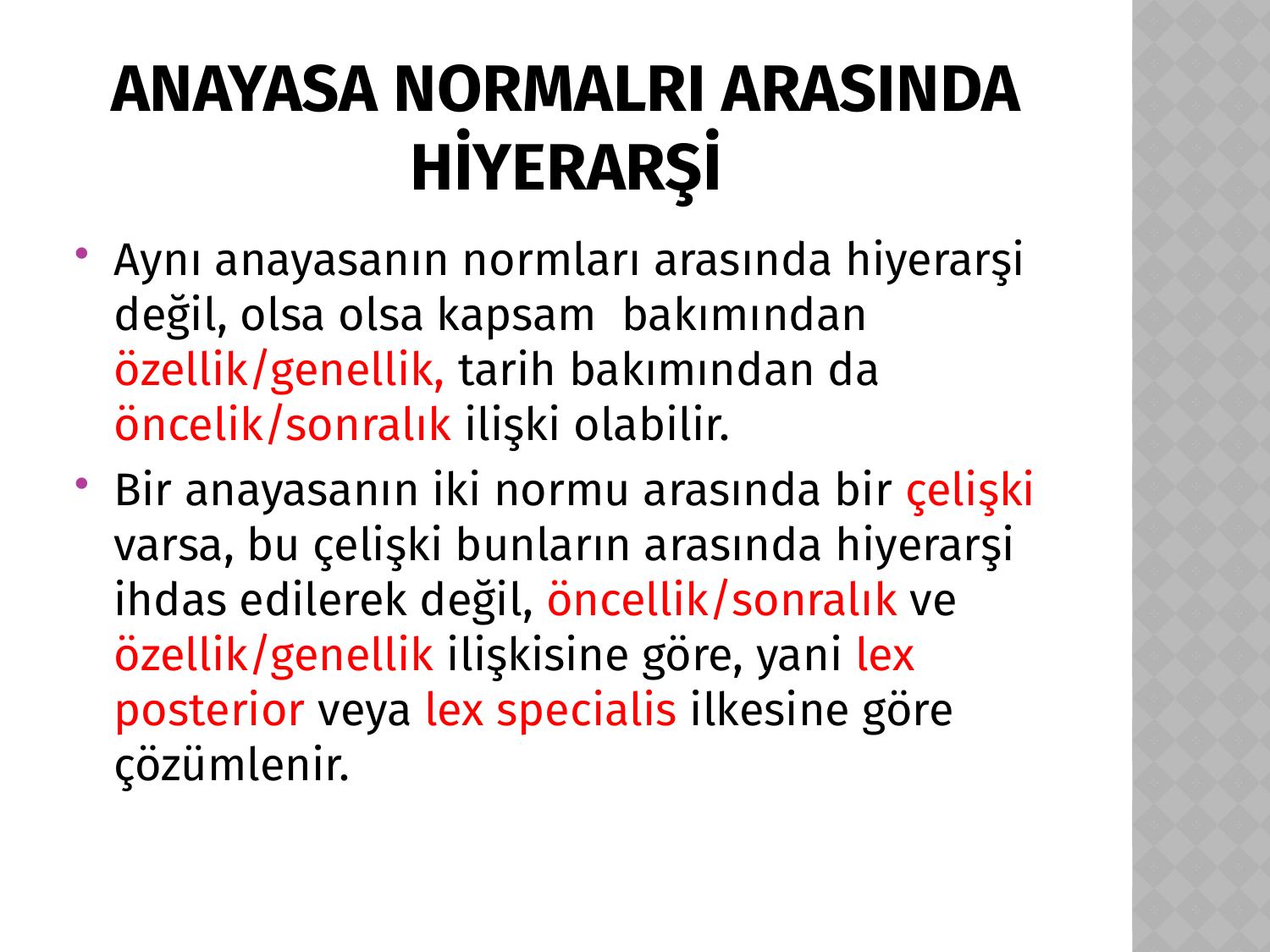

# ANAYASA NORMALRI ARASINDA HİYERARŞİ
Aynı anayasanın normları arasında hiyerarşi değil, olsa olsa kapsam  bakımından özellik/genellik, tarih bakımından da öncelik/sonralık ilişki olabilir.
Bir anayasanın iki normu arasında bir çelişki varsa, bu çelişki bunların arasında hiyerarşi ihdas edilerek değil, öncellik/sonralık ve özellik/genellik ilişkisine göre, yani lex posterior veya lex specialis ilkesine göre çözümlenir.